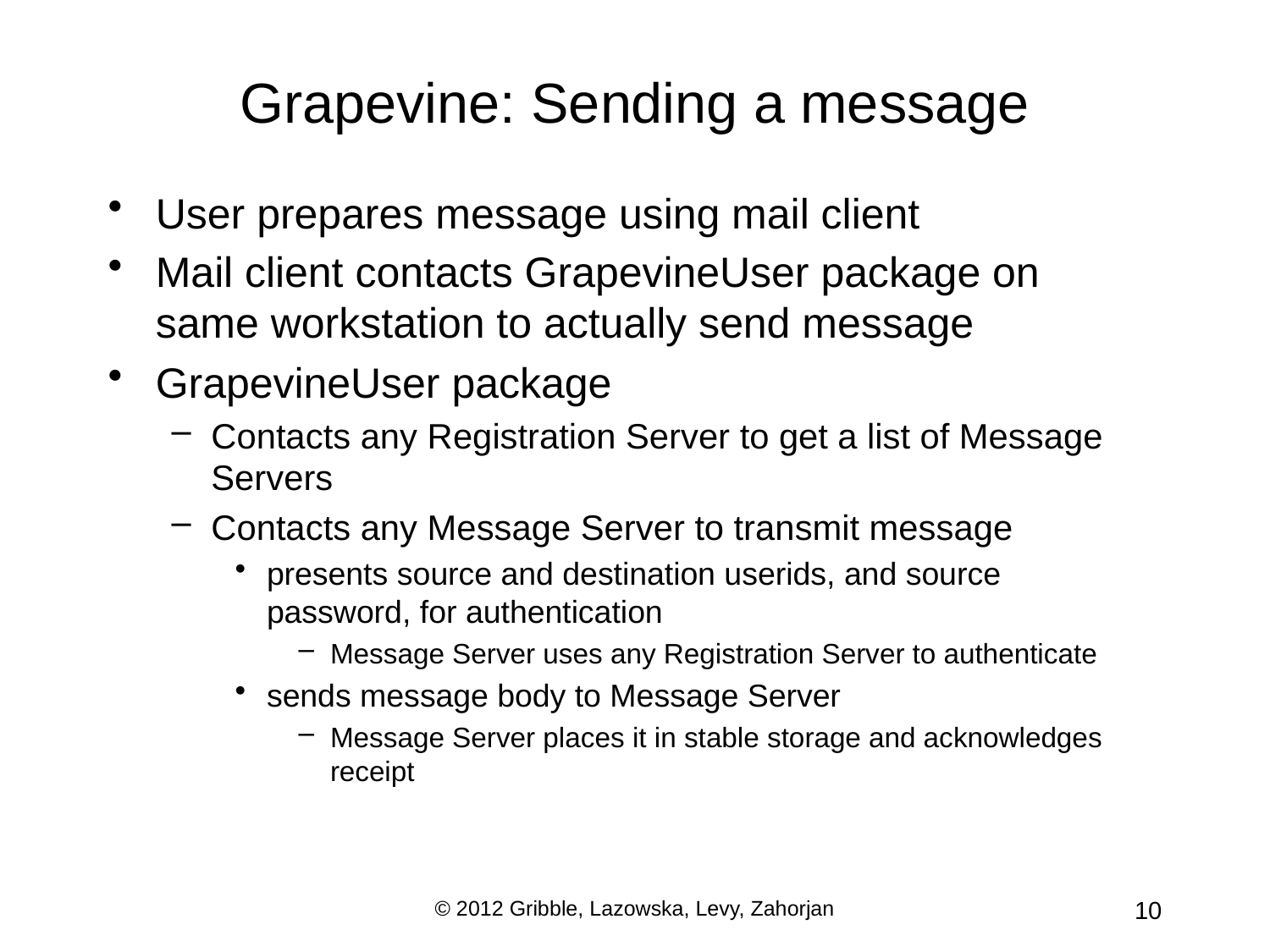

# Grapevine: Sending a message
User prepares message using mail client
Mail client contacts GrapevineUser package on same workstation to actually send message
GrapevineUser package
Contacts any Registration Server to get a list of Message Servers
Contacts any Message Server to transmit message
presents source and destination userids, and source password, for authentication
Message Server uses any Registration Server to authenticate
sends message body to Message Server
Message Server places it in stable storage and acknowledges receipt
© 2012 Gribble, Lazowska, Levy, Zahorjan
10